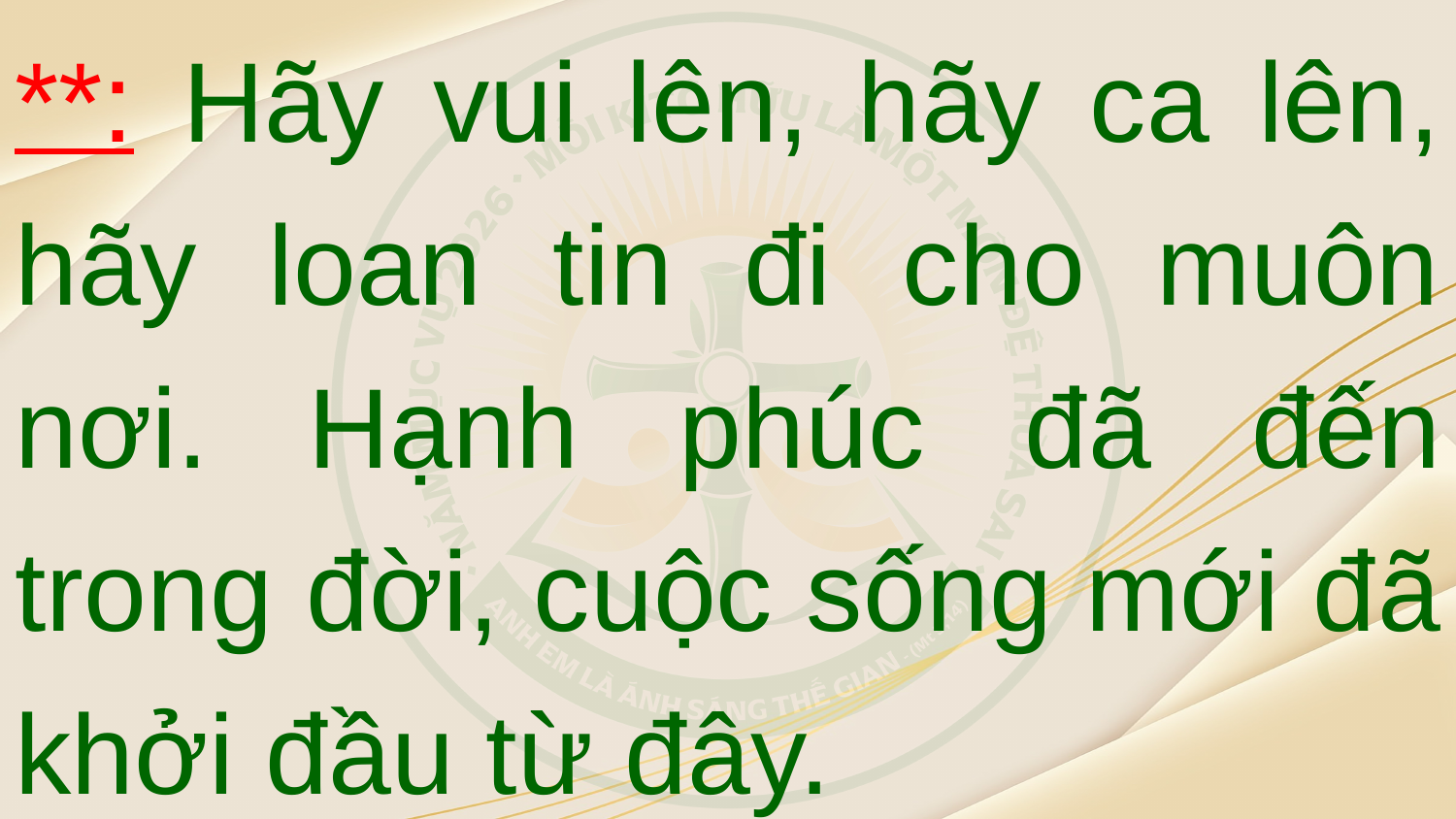

**: Hãy vui lên, hãy ca lên, hãy loan tin đi cho muôn nơi. Hạnh phúc đã đến trong đời, cuộc sống mới đã khởi đầu từ đây.